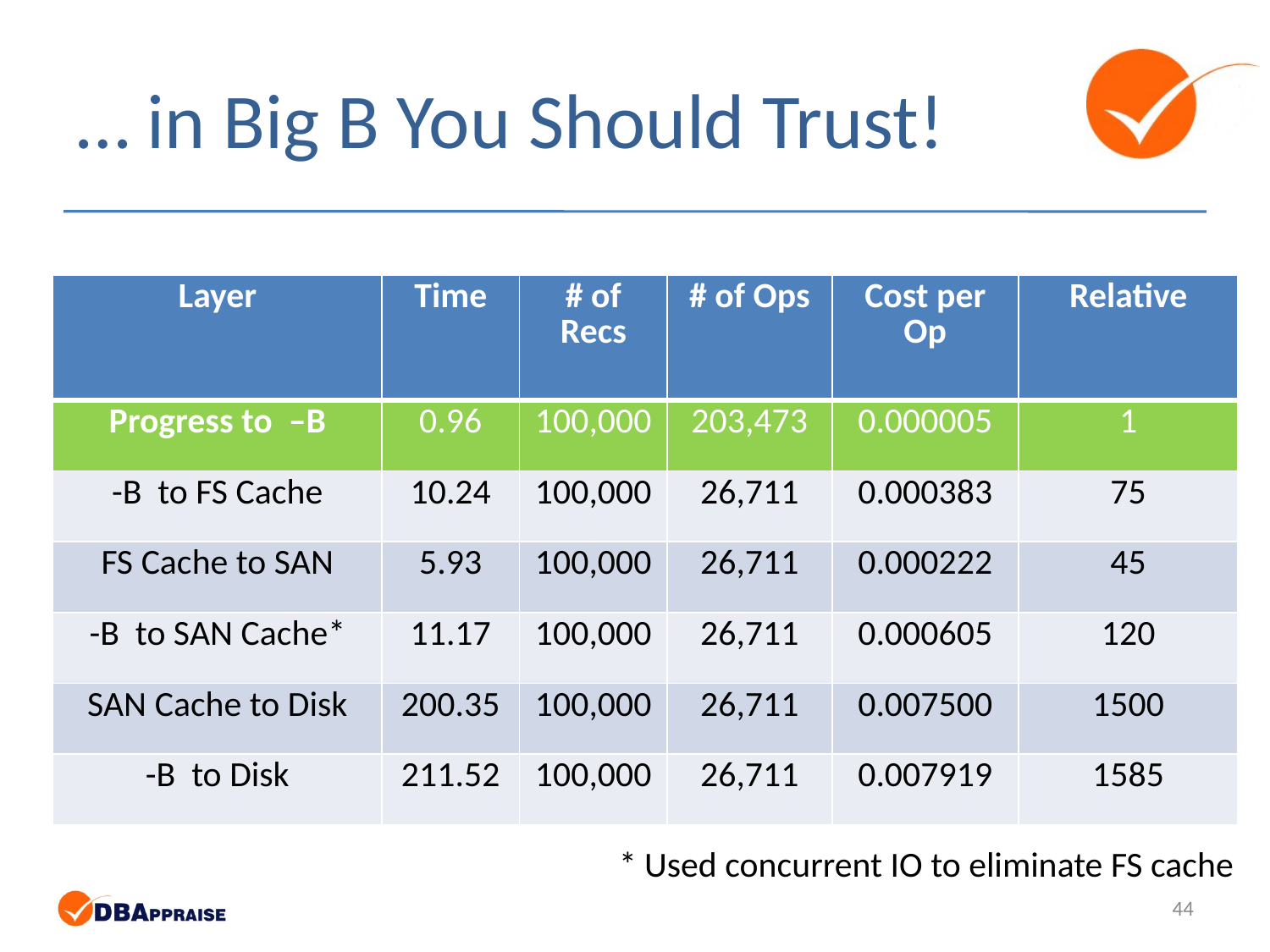

# … in Big B You Should Trust!
| Layer | Time | # of Recs | # of Ops | Cost per Op | Relative |
| --- | --- | --- | --- | --- | --- |
| Progress to –B | 0.96 | 100,000 | 203,473 | 0.000005 | 1 |
| -B to FS Cache | 10.24 | 100,000 | 26,711 | 0.000383 | 75 |
| FS Cache to SAN | 5.93 | 100,000 | 26,711 | 0.000222 | 45 |
| -B to SAN Cache\* | 11.17 | 100,000 | 26,711 | 0.000605 | 120 |
| SAN Cache to Disk | 200.35 | 100,000 | 26,711 | 0.007500 | 1500 |
| -B to Disk | 211.52 | 100,000 | 26,711 | 0.007919 | 1585 |
* Used concurrent IO to eliminate FS cache
44